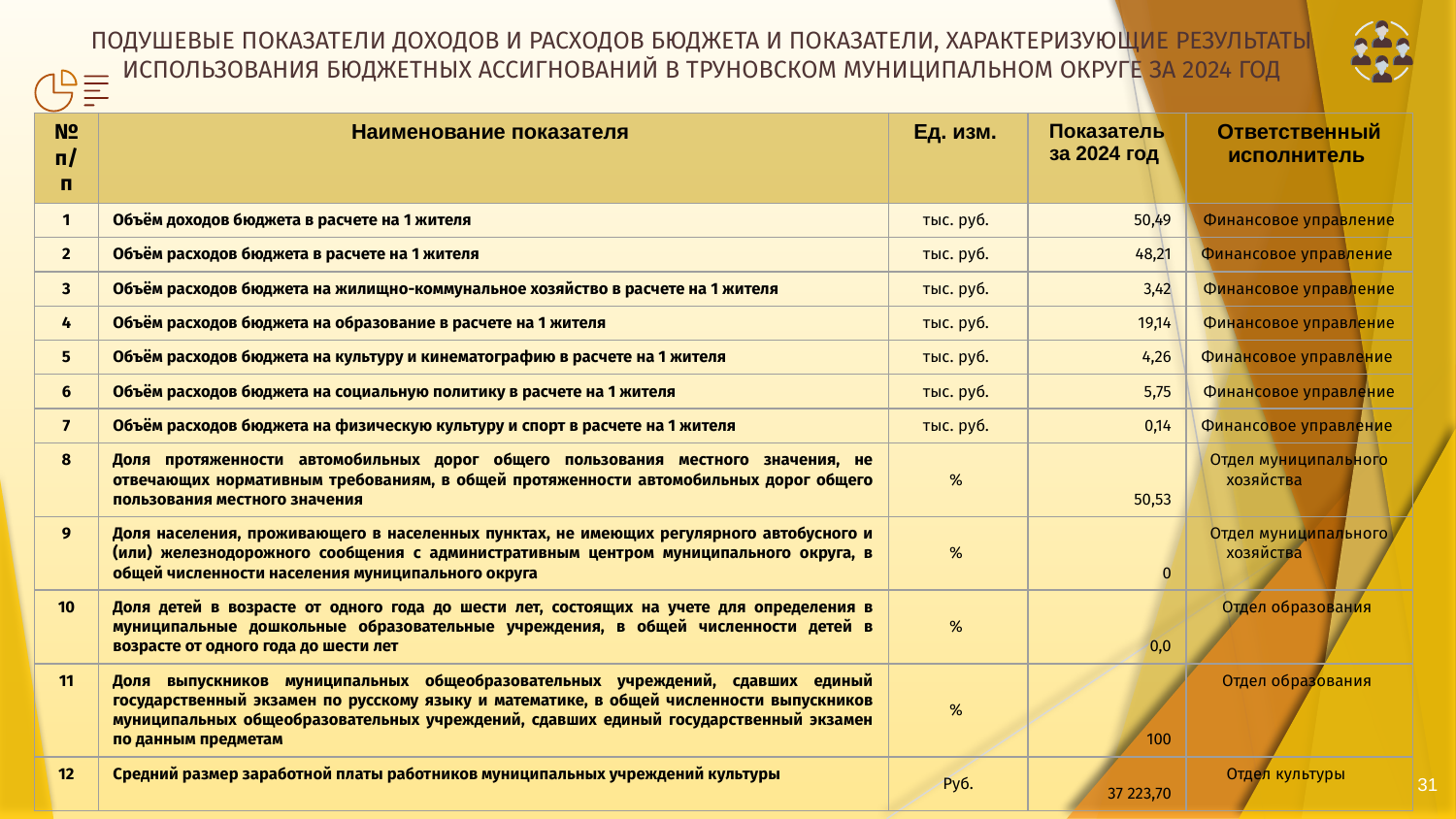

# ПОДУШЕВЫЕ ПОКАЗАТЕЛИ ДОХОДОВ И РАСХОДОВ БЮДЖЕТА И ПОКАЗАТЕЛИ, ХАРАКТЕРИЗУЮЩИЕ РЕЗУЛЬТАТЫ ИСПОЛЬЗОВАНИЯ БЮДЖЕТНЫХ АССИГНОВАНИЙ В ТРУНОВСКОМ МУНИЦИПАЛЬНОМ ОКРУГЕ ЗА 2024 ГОД

| № п/п | Наименование показателя | Ед. изм. | Показатель за 2024 год | Ответственный исполнитель |
| --- | --- | --- | --- | --- |
| 1 | Объём доходов бюджета в расчете на 1 жителя | тыс. руб. | 50,49 | Финансовое управление |
| 2 | Объём расходов бюджета в расчете на 1 жителя | тыс. руб. | 48,21 | Финансовое управление |
| 3 | Объём расходов бюджета на жилищно-коммунальное хозяйство в расчете на 1 жителя | тыс. руб. | 3,42 | Финансовое управление |
| 4 | Объём расходов бюджета на образование в расчете на 1 жителя | тыс. руб. | 19,14 | Финансовое управление |
| 5 | Объём расходов бюджета на культуру и кинематографию в расчете на 1 жителя | тыс. руб. | 4,26 | Финансовое управление |
| 6 | Объём расходов бюджета на социальную политику в расчете на 1 жителя | тыс. руб. | 5,75 | Финансовое управление |
| 7 | Объём расходов бюджета на физическую культуру и спорт в расчете на 1 жителя | тыс. руб. | 0,14 | Финансовое управление |
| 8 | Доля протяженности автомобильных дорог общего пользования местного значения, не отвечающих нормативным требованиям, в общей протяженности автомобильных дорог общего пользования местного значения | % | 50,53 | Отдел муниципального хозяйства |
| 9 | Доля населения, проживающего в населенных пунктах, не имеющих регулярного автобусного и (или) железнодорожного сообщения с административным центром муниципального округа, в общей численности населения муниципального округа | % | 0 | Отдел муниципального хозяйства |
| 10 | Доля детей в возрасте от одного года до шести лет, состоящих на учете для определения в муниципальные дошкольные образовательные учреждения, в общей численности детей в возрасте от одного года до шести лет | % | 0,0 | Отдел образования |
| 11 | Доля выпускников муниципальных общеобразовательных учреждений, сдавших единый государственный экзамен по русскому языку и математике, в общей численности выпускников муниципальных общеобразовательных учреждений, сдавших единый государственный экзамен по данным предметам | % | 100 | Отдел образования |
| 12 | Средний размер заработной платы работников муниципальных учреждений культуры | Руб. | 37 223,70 | Отдел культуры |
31